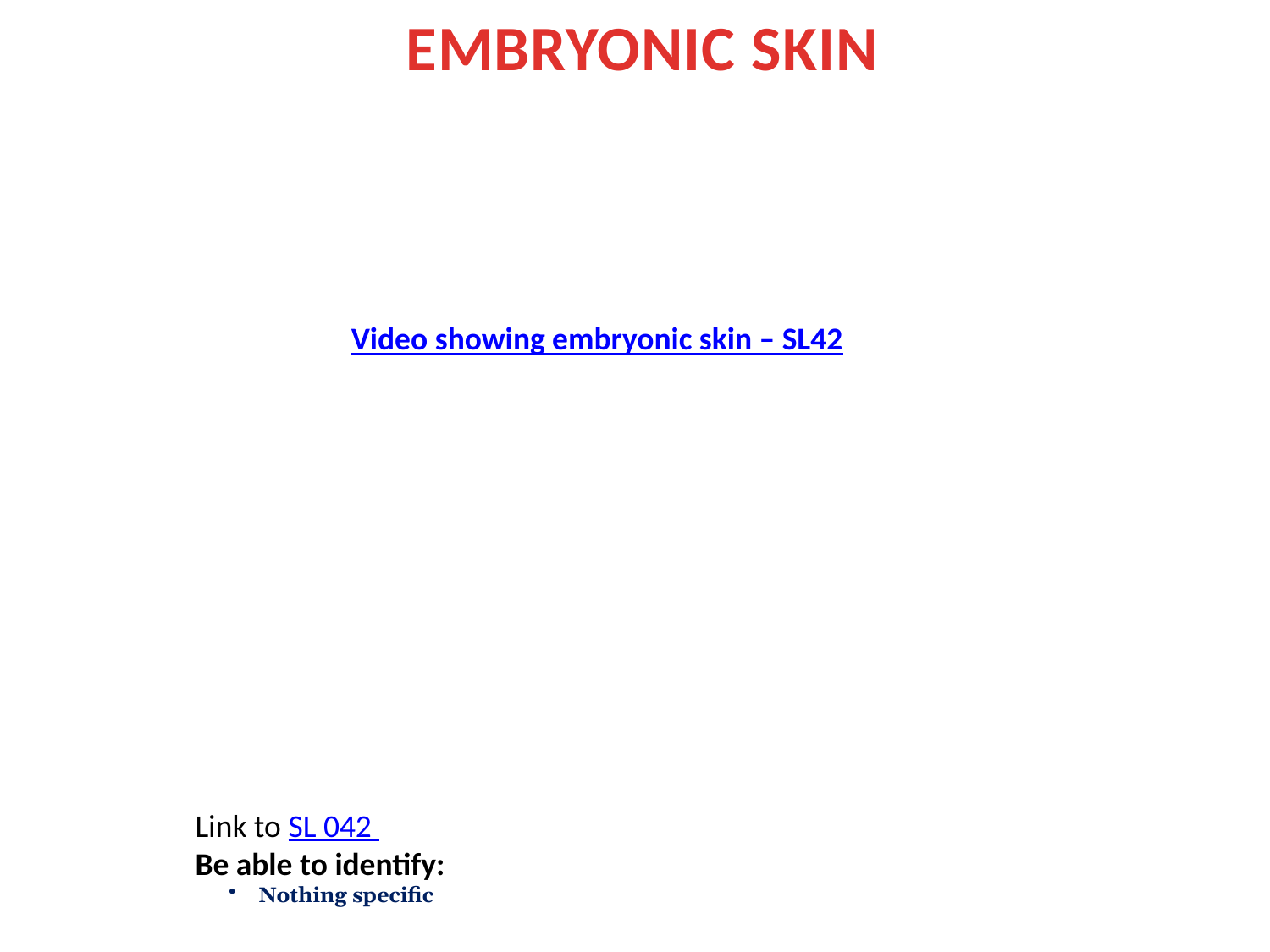

EMBRYONIC SKIN
Video showing embryonic skin – SL42
Link to SL 042
Be able to identify:
Nothing specific